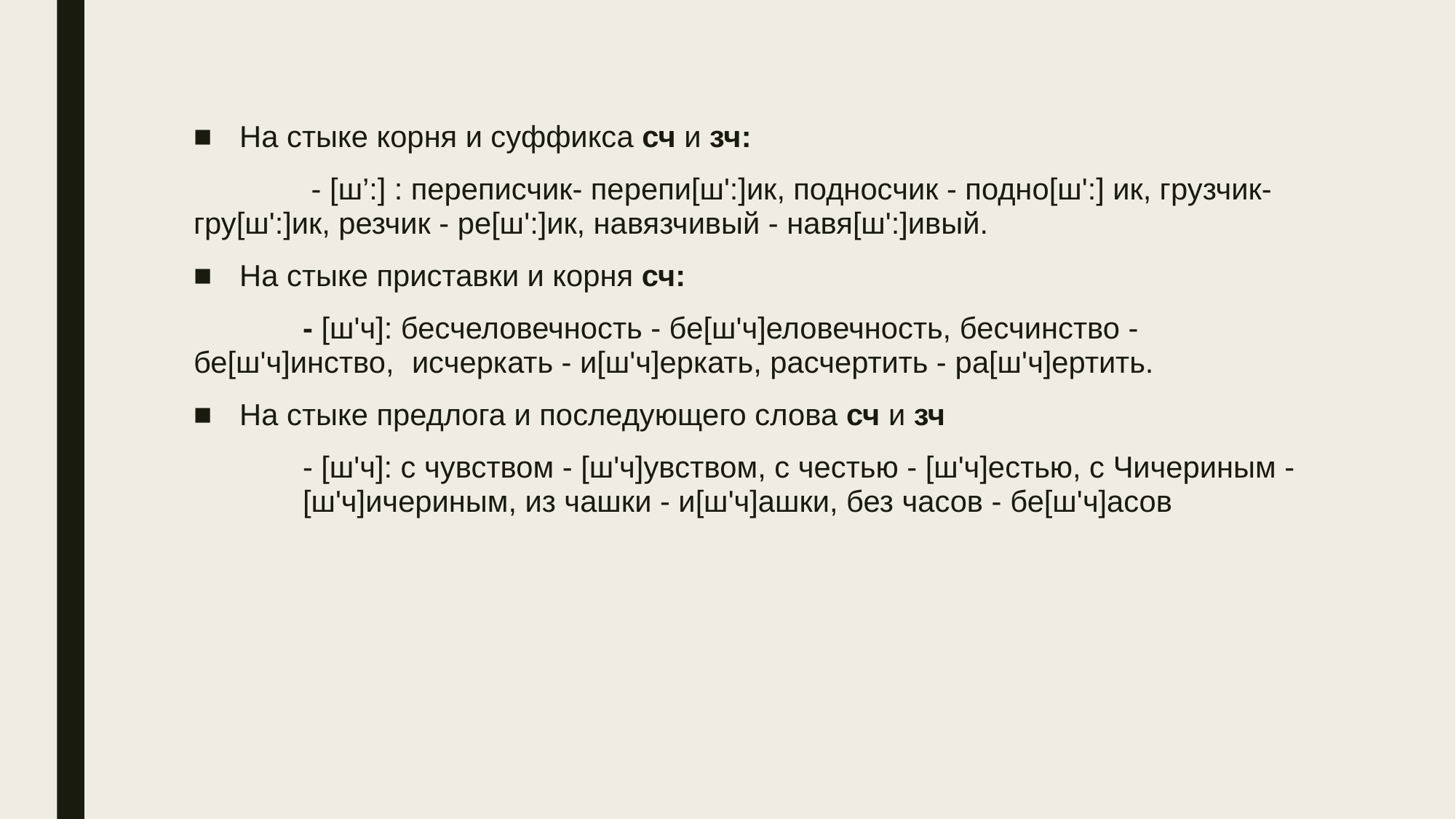

На стыке корня и суффикса сч и зч:
	 - [ш’:] : переписчик- перепи[ш':]ик, подносчик - подно[ш':] ик, грузчик-	гру[ш':]ик, резчик - ре[ш':]ик, навязчивый - навя[ш':]ивый.
На стыке приставки и корня сч:
	- [ш'ч]: бесчеловечность - бе[ш'ч]еловечность, бесчинство - бе[ш'ч]инство, 	исчеркать - и[ш'ч]еркать, расчертить - ра[ш'ч]ертить.
На стыке предлога и последующего слова сч и зч
	- [ш'ч]: с чувством - [ш'ч]увством, с честью - [ш'ч]естью, с Чичериным - 	[ш'ч]ичериным, из чашки - и[ш'ч]ашки, без часов - бе[ш'ч]асов